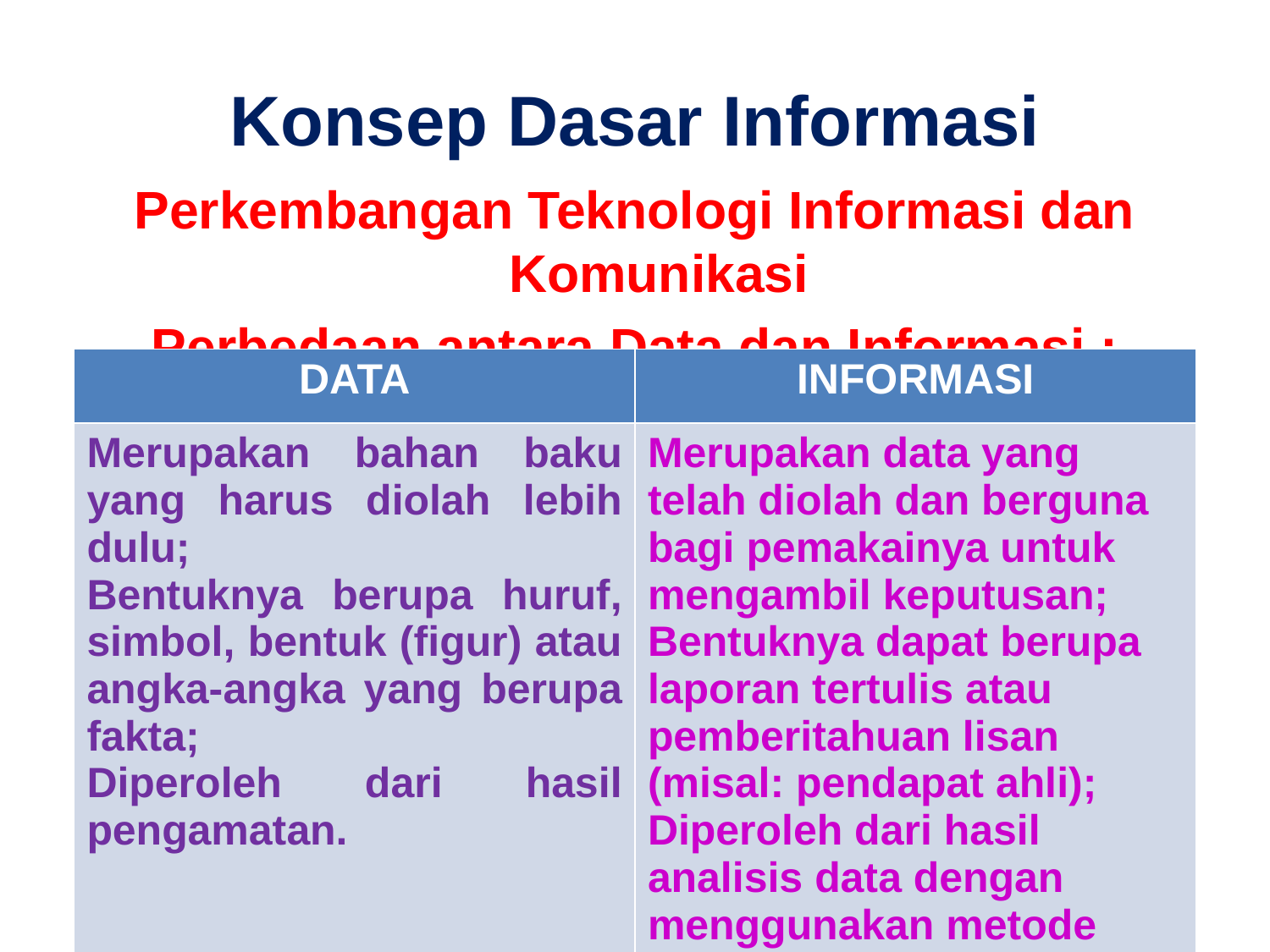

# Konsep Dasar Informasi
Perkembangan Teknologi Informasi dan Komunikasi
Perbedaan antara Data dan Informasi :

| DATA | INFORMASI |
| --- | --- |
| Merupakan bahan baku yang harus diolah lebih dulu; Bentuknya berupa huruf, simbol, bentuk (figur) atau angka-angka yang berupa fakta; Diperoleh dari hasil pengamatan. | Merupakan data yang telah diolah dan berguna bagi pemakainya untuk mengambil keputusan; Bentuknya dapat berupa laporan tertulis atau pemberitahuan lisan (misal: pendapat ahli); Diperoleh dari hasil analisis data dengan menggunakan metode obyektif. |